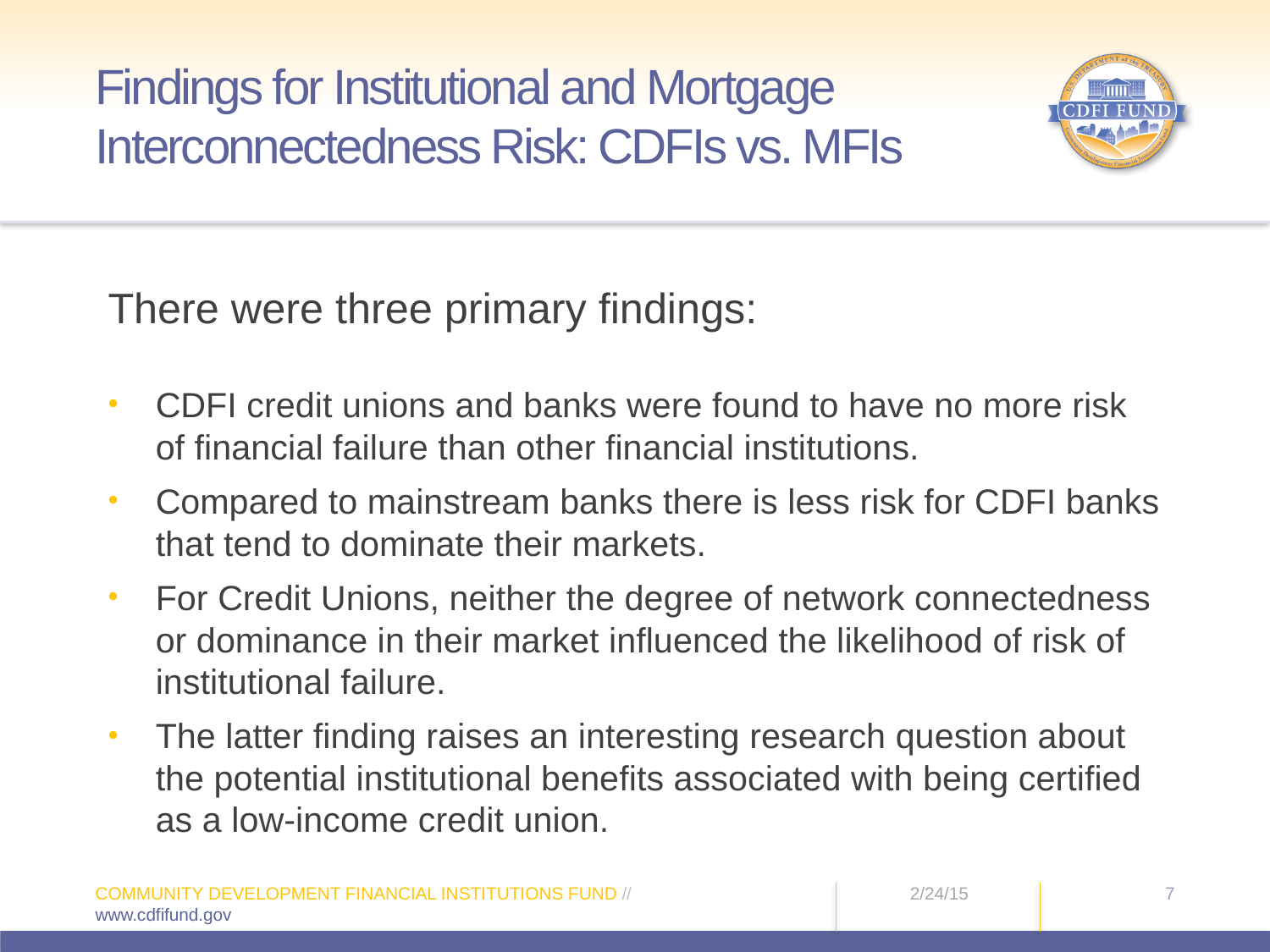

# Findings for Institutional and Mortgage Interconnectedness Risk: CDFIs vs. MFIs
There were three primary findings:

CDFI credit unions and banks were found to have no more risk of financial failure than other financial institutions.
Compared to mainstream banks there is less risk for CDFI banks that tend to dominate their markets.
For Credit Unions, neither the degree of network connectedness or dominance in their market influenced the likelihood of risk of institutional failure.
The latter finding raises an interesting research question about the potential institutional benefits associated with being certified as a low-income credit union.
7
COMMUNITY DEVELOPMENT FINANCIAL INSTITUTIONS FUND //
www.cdfifund.gov
2/24/15